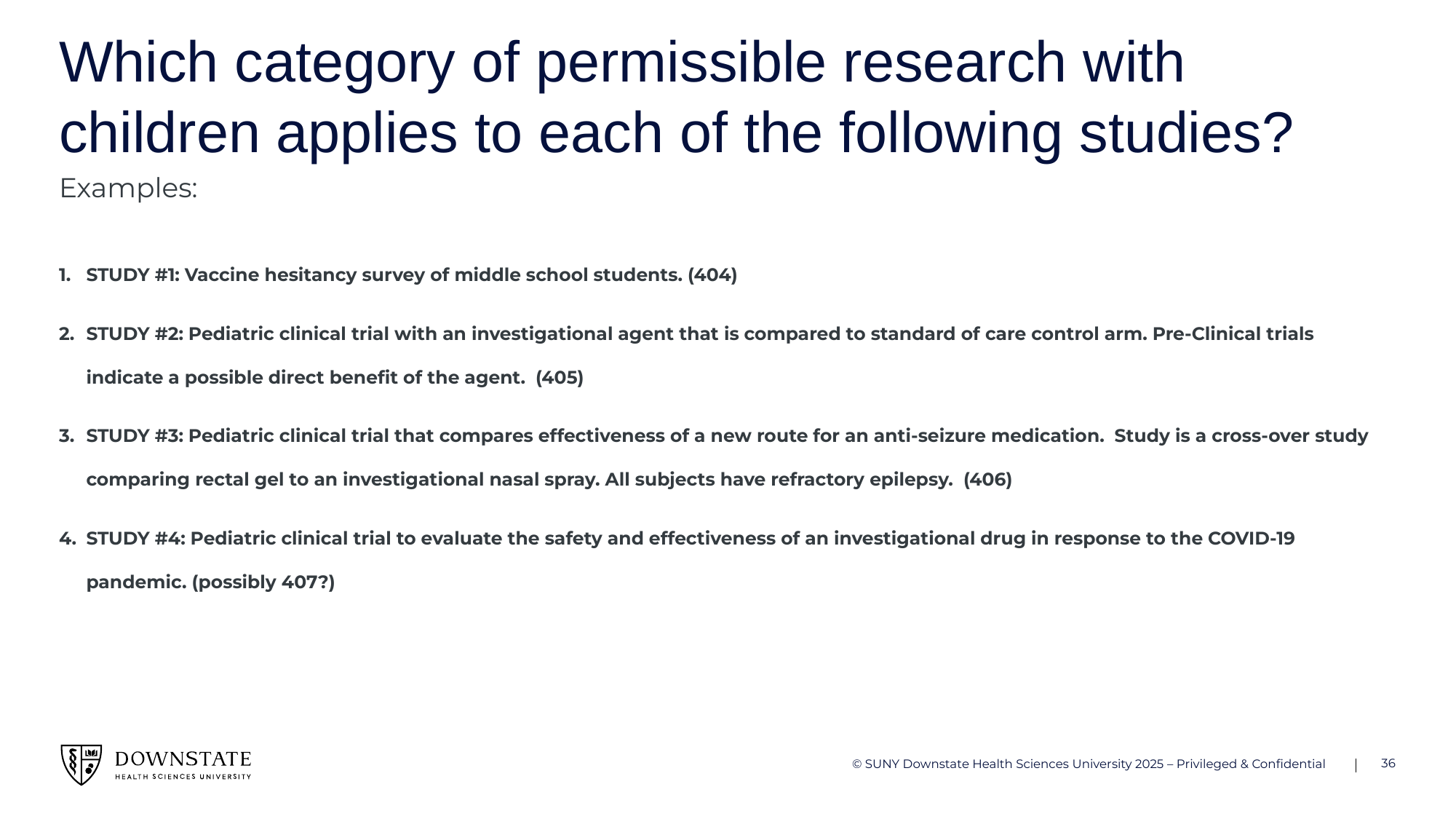

# Which category of permissible research with children applies to each of the following studies?
Examples:
STUDY #1: Vaccine hesitancy survey of middle school students. (404)
STUDY #2: Pediatric clinical trial with an investigational agent that is compared to standard of care control arm. Pre-Clinical trials indicate a possible direct benefit of the agent.  (405)
STUDY #3: Pediatric clinical trial that compares effectiveness of a new route for an anti-seizure medication.  Study is a cross-over study comparing rectal gel to an investigational nasal spray. All subjects have refractory epilepsy.  (406)
STUDY #4: Pediatric clinical trial to evaluate the safety and effectiveness of an investigational drug in response to the COVID-19 pandemic. (possibly 407?)
36
© SUNY Downstate Health Sciences University 2025 – Privileged & Confidential